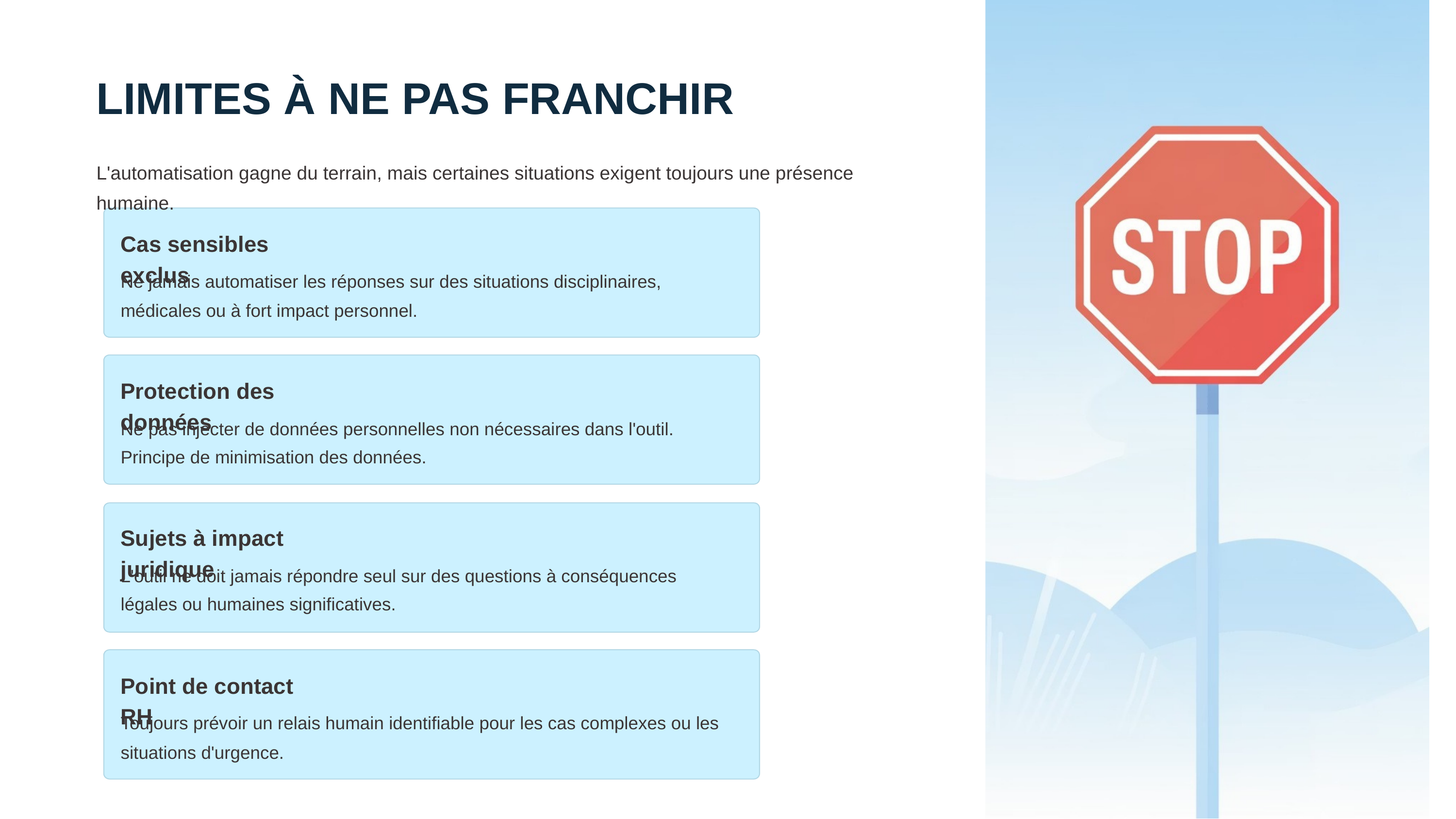

LIMITES À NE PAS FRANCHIR

L'automatisation gagne du terrain, mais certaines situations exigent toujours une présence humaine.

Cas sensibles exclus
Ne jamais automatiser les réponses sur des situations disciplinaires, médicales ou à fort impact personnel.

Protection des données
Ne pas injecter de données personnelles non nécessaires dans l'outil.
Principe de minimisation des données.

Sujets à impact juridique
L'outil ne doit jamais répondre seul sur des questions à conséquences légales ou humaines significatives.

Point de contact RH
Toujours prévoir un relais humain identifiable pour les cas complexes ou les situations d'urgence.